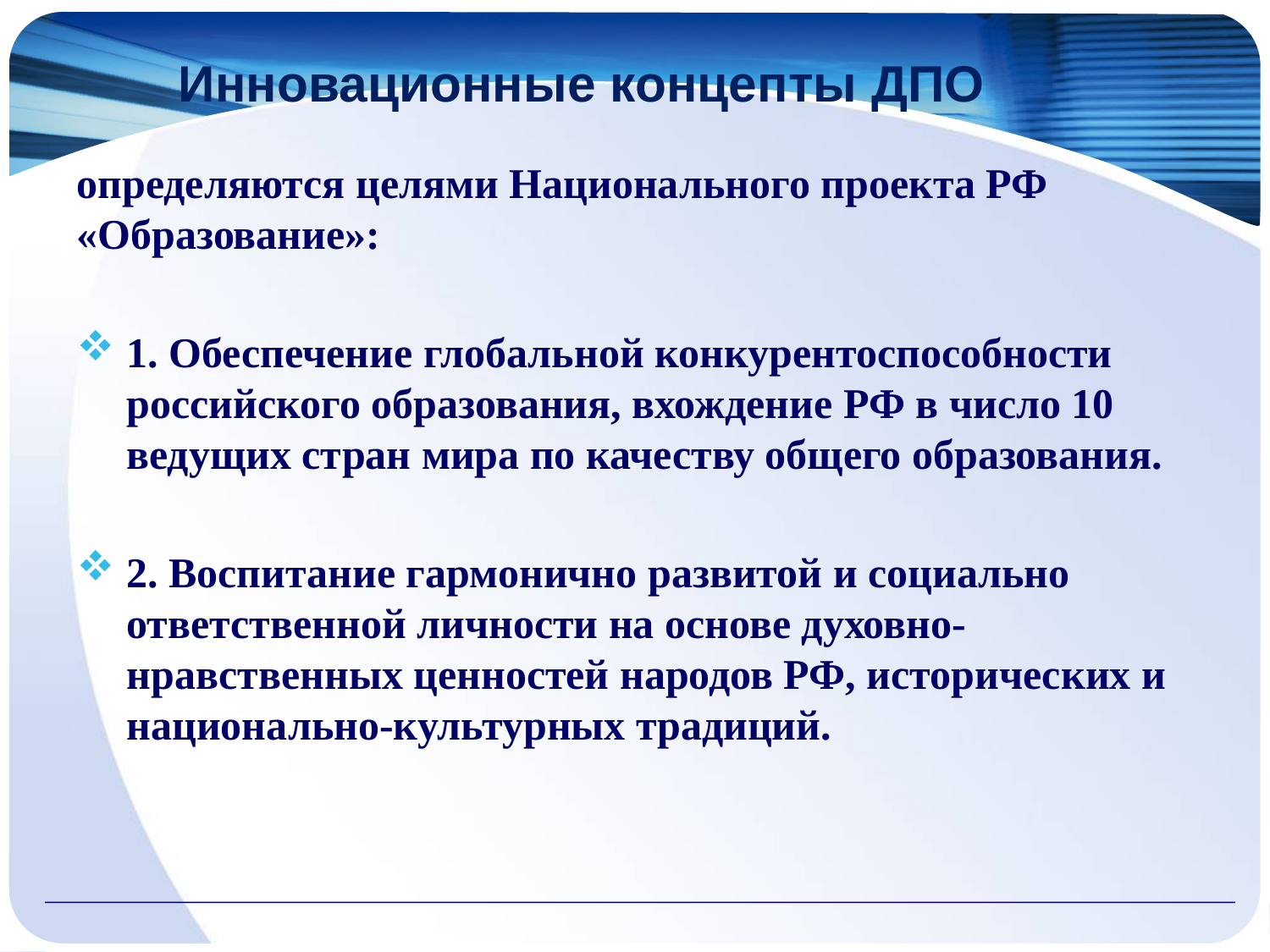

# Инновационные концепты ДПО
определяются целями Национального проекта РФ «Образование»:

1. Обеспечение глобальной конкурентоспособности российского образования, вхождение РФ в число 10 ведущих стран мира по качеству общего образования.

2. Воспитание гармонично развитой и социально ответственной личности на основе духовно-нравственных ценностей народов РФ, исторических и национально-культурных традиций.